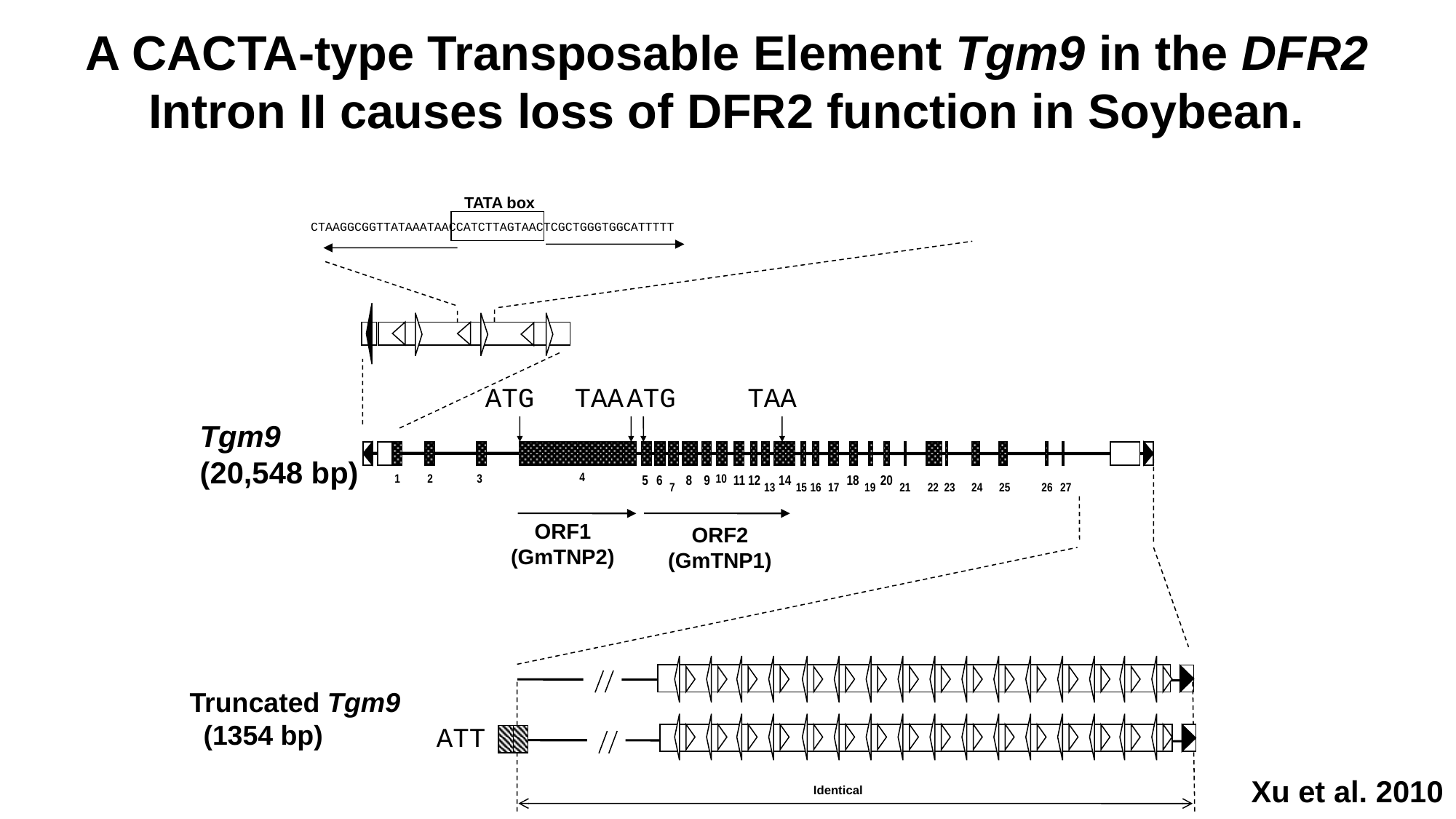

A CACTA-type Transposable Element Tgm9 in the DFR2 Intron II causes loss of DFR2 function in Soybean.
TATA box

CTAAGGCGGTTATAAATAACCATCTTAGTAACTCGCTGGGTGGCATTTTT

ATG
TAA
ATG
TAA
Tgm9 (20,548 bp)

4
6
8
10
12
14
18
20
16
22
24
26
5
9
11
7
13
15
17
19
21
23
25
27
1
2
3

ORF1
(GmTNP2)

ORF2
(GmTNP1)

Truncated Tgm9
     (1354 bp)

ATT

Identical

Xu et al. 2010